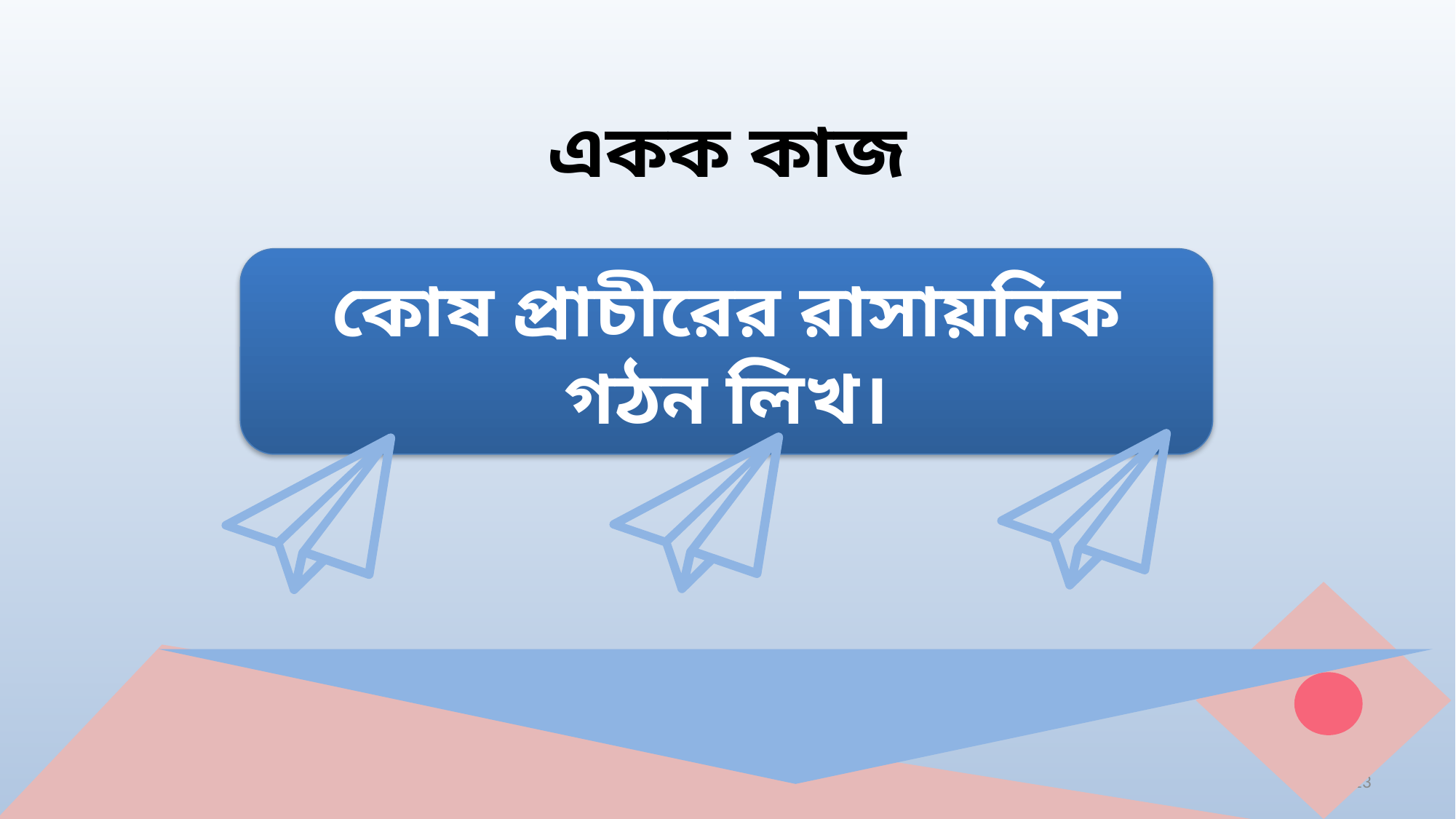

একক কাজ
কোষ প্রাচীরের রাসায়নিক গঠন লিখ।

1/11/2022
13